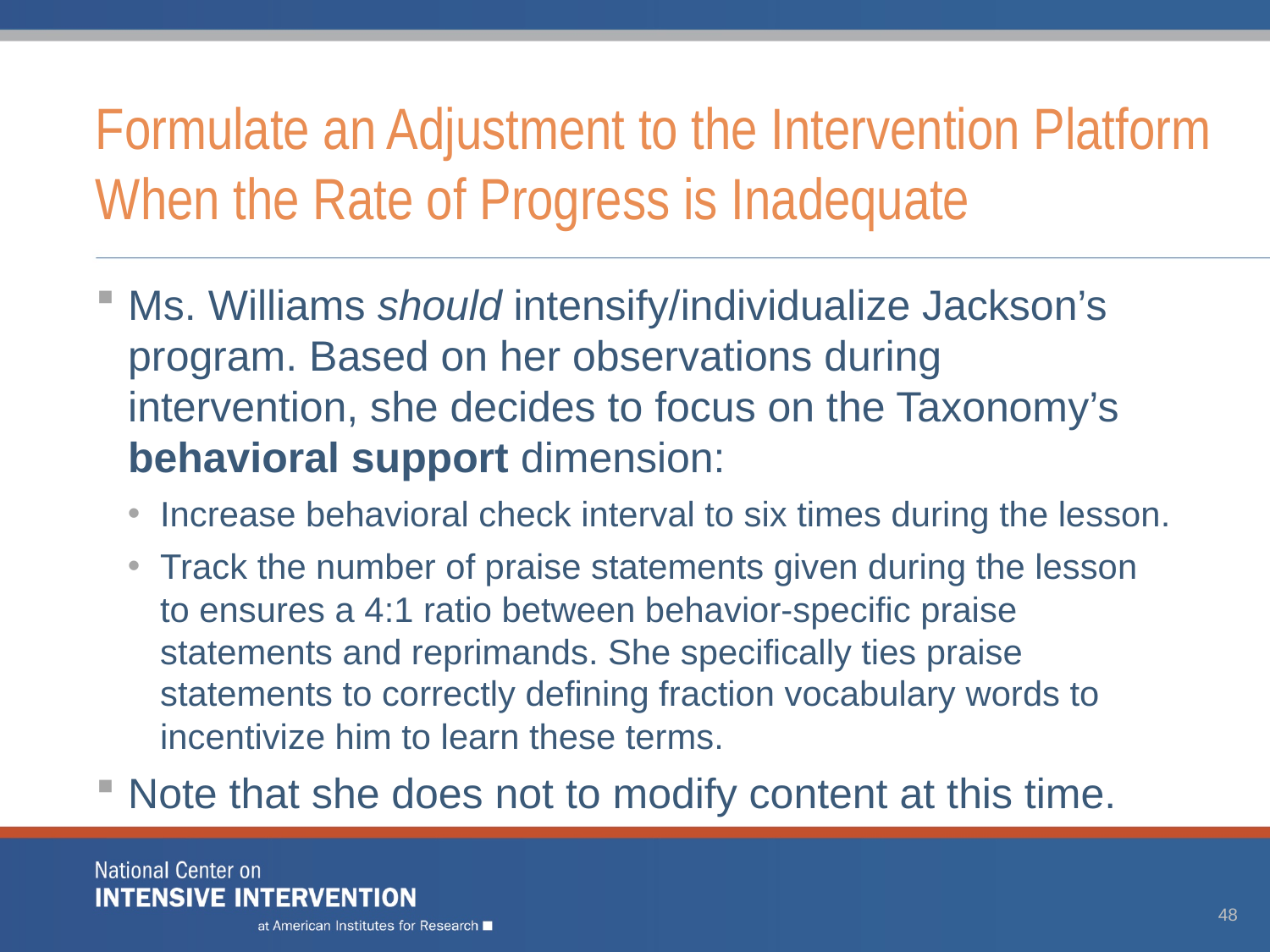

# Formulate an Adjustment to the Intervention Platform When the Rate of Progress is Inadequate
Ms. Williams should intensify/individualize Jackson’s program. Based on her observations during intervention, she decides to focus on the Taxonomy’s behavioral support dimension:
Increase behavioral check interval to six times during the lesson.
Track the number of praise statements given during the lesson to ensures a 4:1 ratio between behavior-specific praise statements and reprimands. She specifically ties praise statements to correctly defining fraction vocabulary words to incentivize him to learn these terms.
Note that she does not to modify content at this time.
48